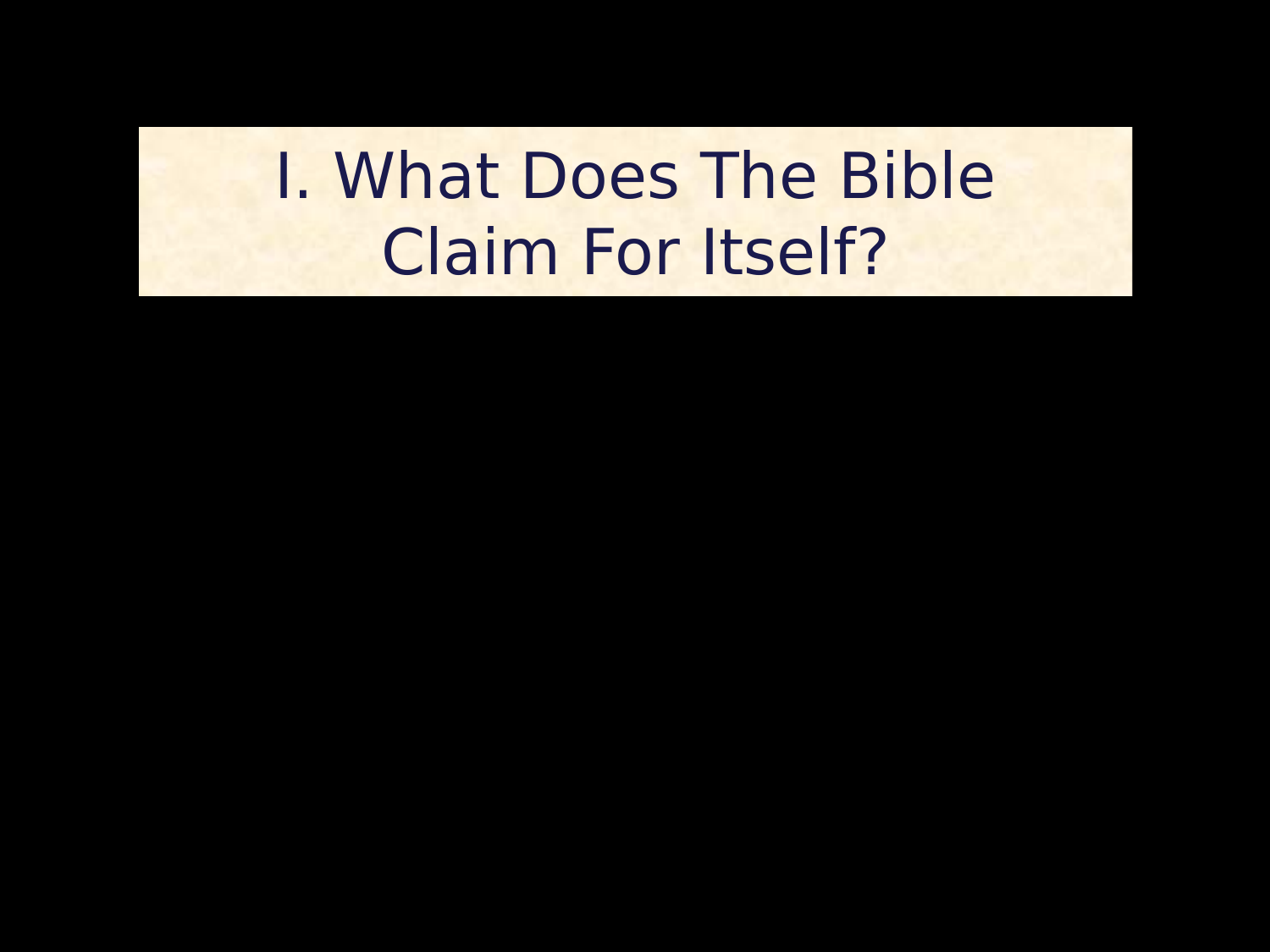

# I. What Does The Bible Claim For Itself?